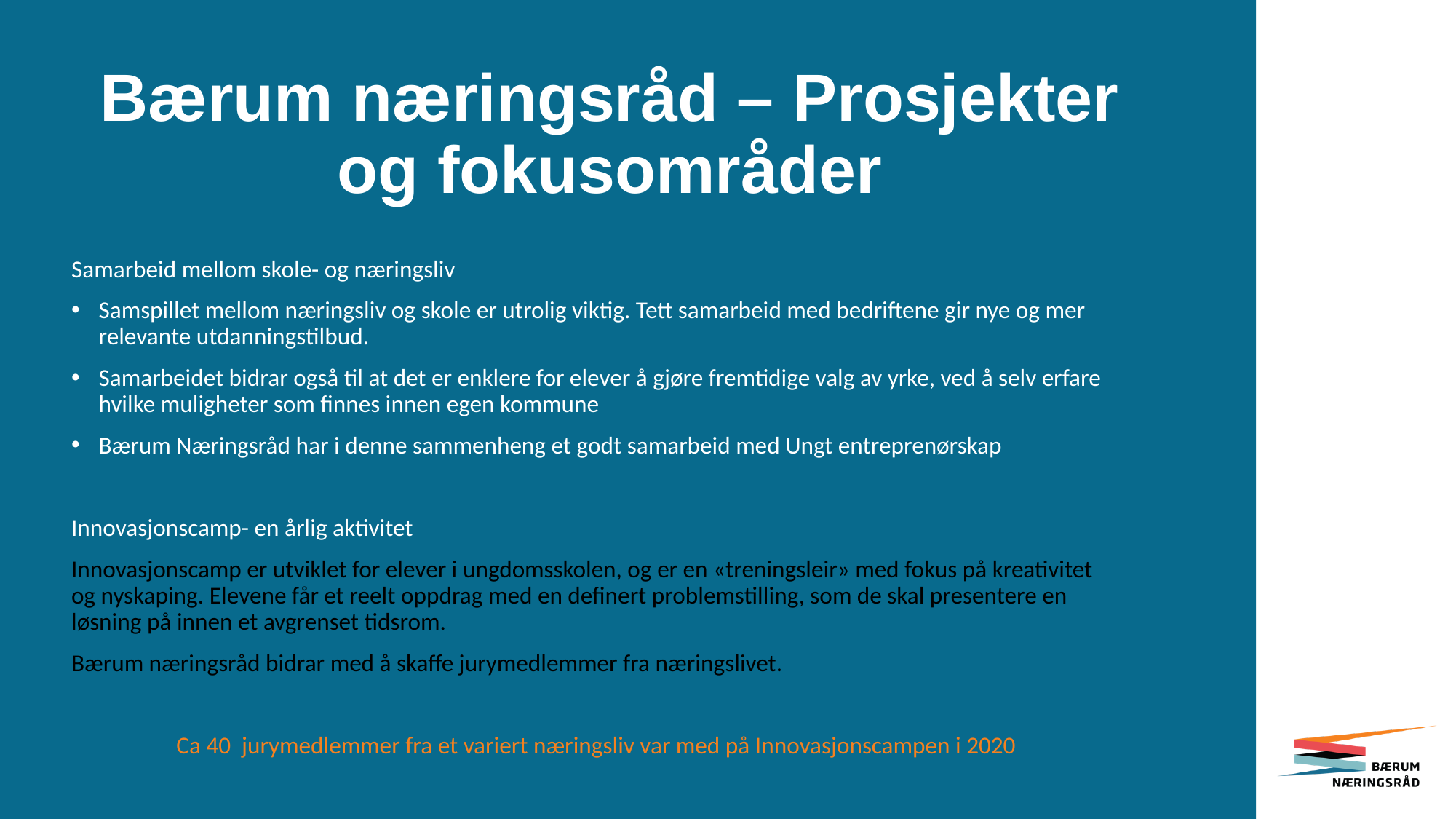

# Bærum næringsråd – Prosjekter og fokusområder
Samarbeid mellom skole- og næringsliv
Samspillet mellom næringsliv og skole er utrolig viktig. Tett samarbeid med bedriftene gir nye og mer relevante utdanningstilbud.
Samarbeidet bidrar også til at det er enklere for elever å gjøre fremtidige valg av yrke, ved å selv erfare hvilke muligheter som finnes innen egen kommune
Bærum Næringsråd har i denne sammenheng et godt samarbeid med Ungt entreprenørskap

Innovasjonscamp- en årlig aktivitet
Innovasjonscamp er utviklet for elever i ungdomsskolen, og er en «treningsleir» med fokus på kreativitet og nyskaping. Elevene får et reelt oppdrag med en definert problemstilling, som de skal presentere en løsning på innen et avgrenset tidsrom.
Bærum næringsråd bidrar med å skaffe jurymedlemmer fra næringslivet.

Ca 40  jurymedlemmer fra et variert næringsliv var med på Innovasjonscampen i 2020